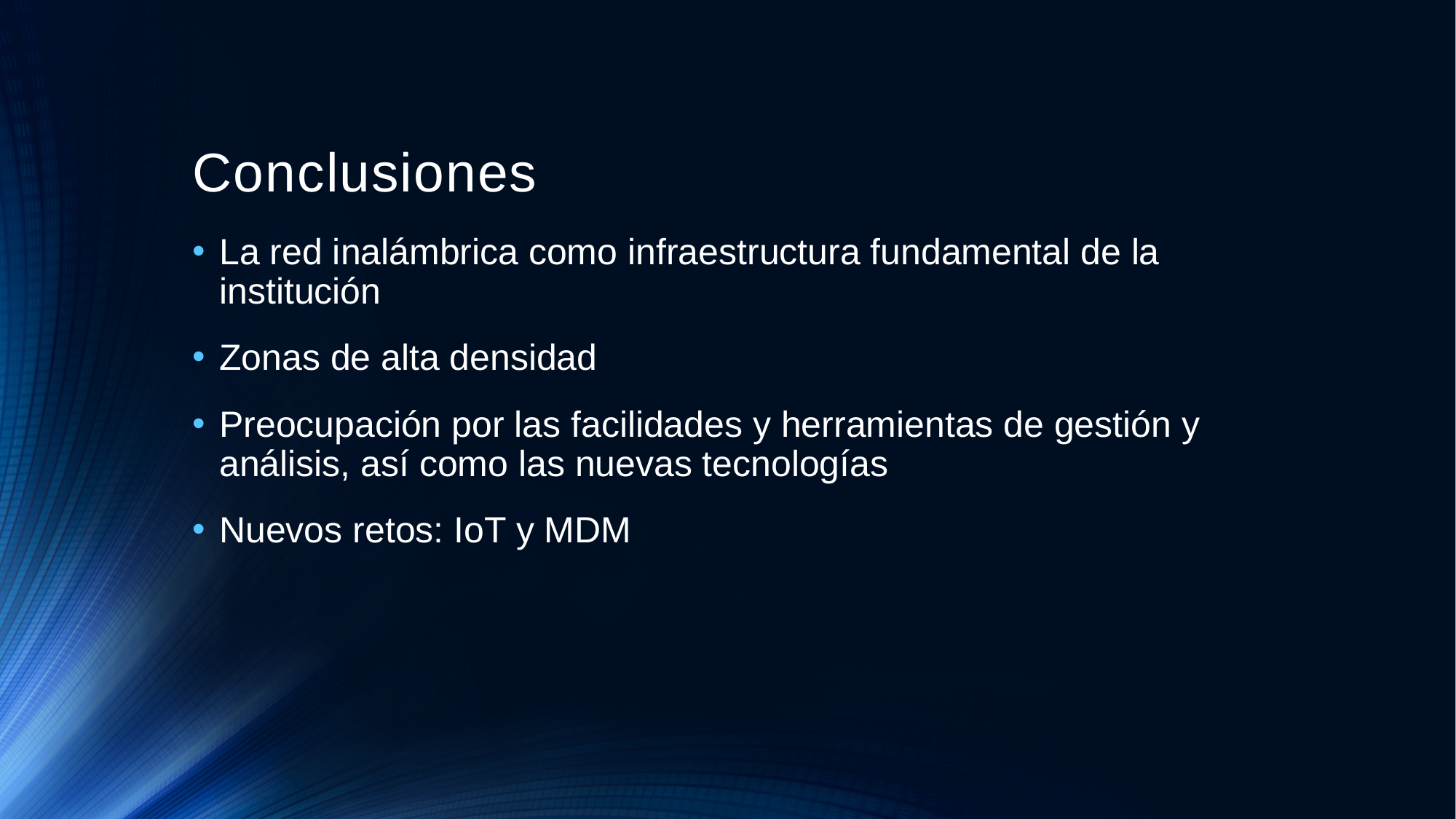

# Conclusiones
La red inalámbrica como infraestructura fundamental de la institución
Zonas de alta densidad
Preocupación por las facilidades y herramientas de gestión y análisis, así como las nuevas tecnologías
Nuevos retos: IoT y MDM